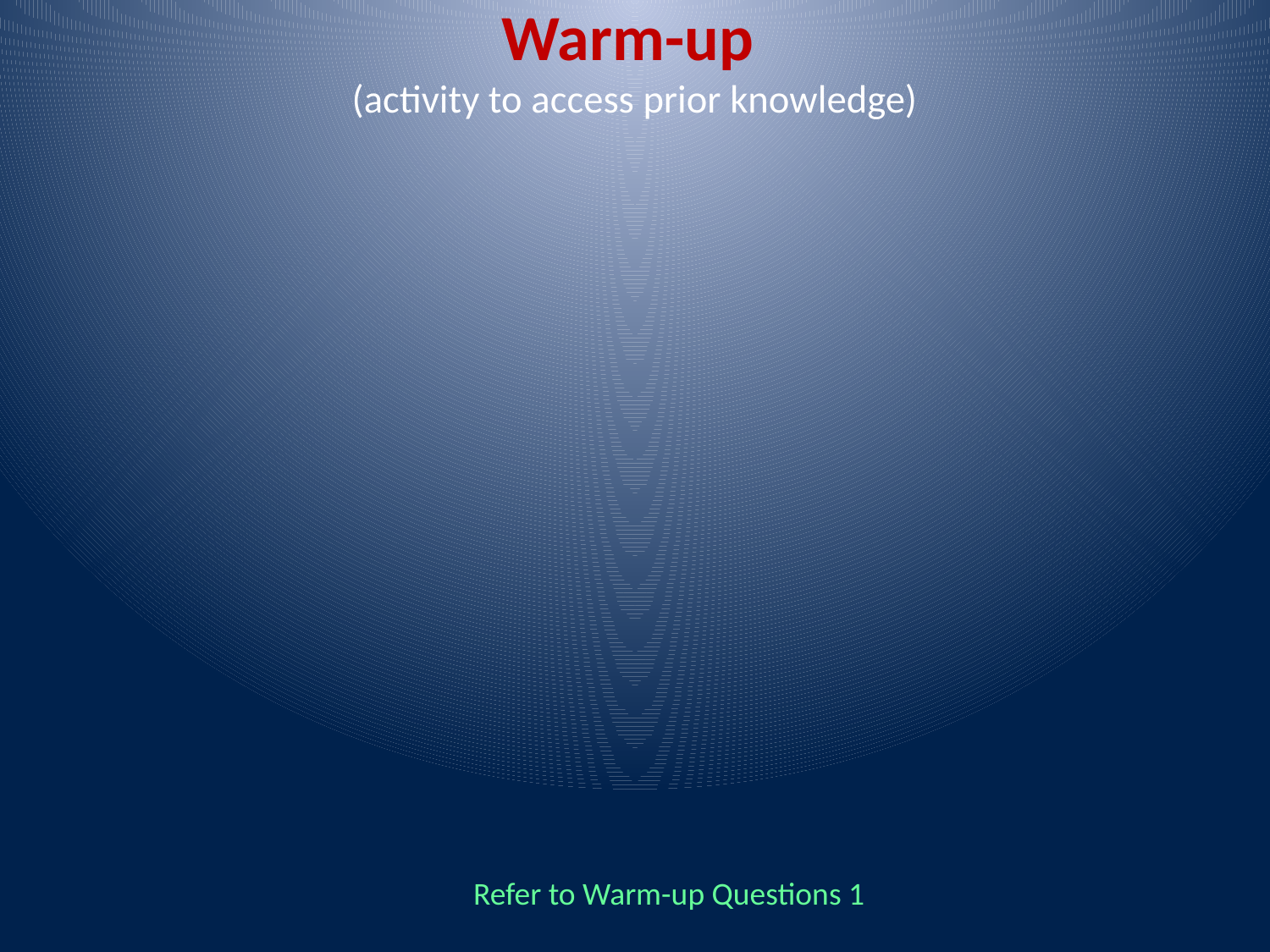

# Warm-up (activity to access prior knowledge)
Refer to Warm-up Questions 1